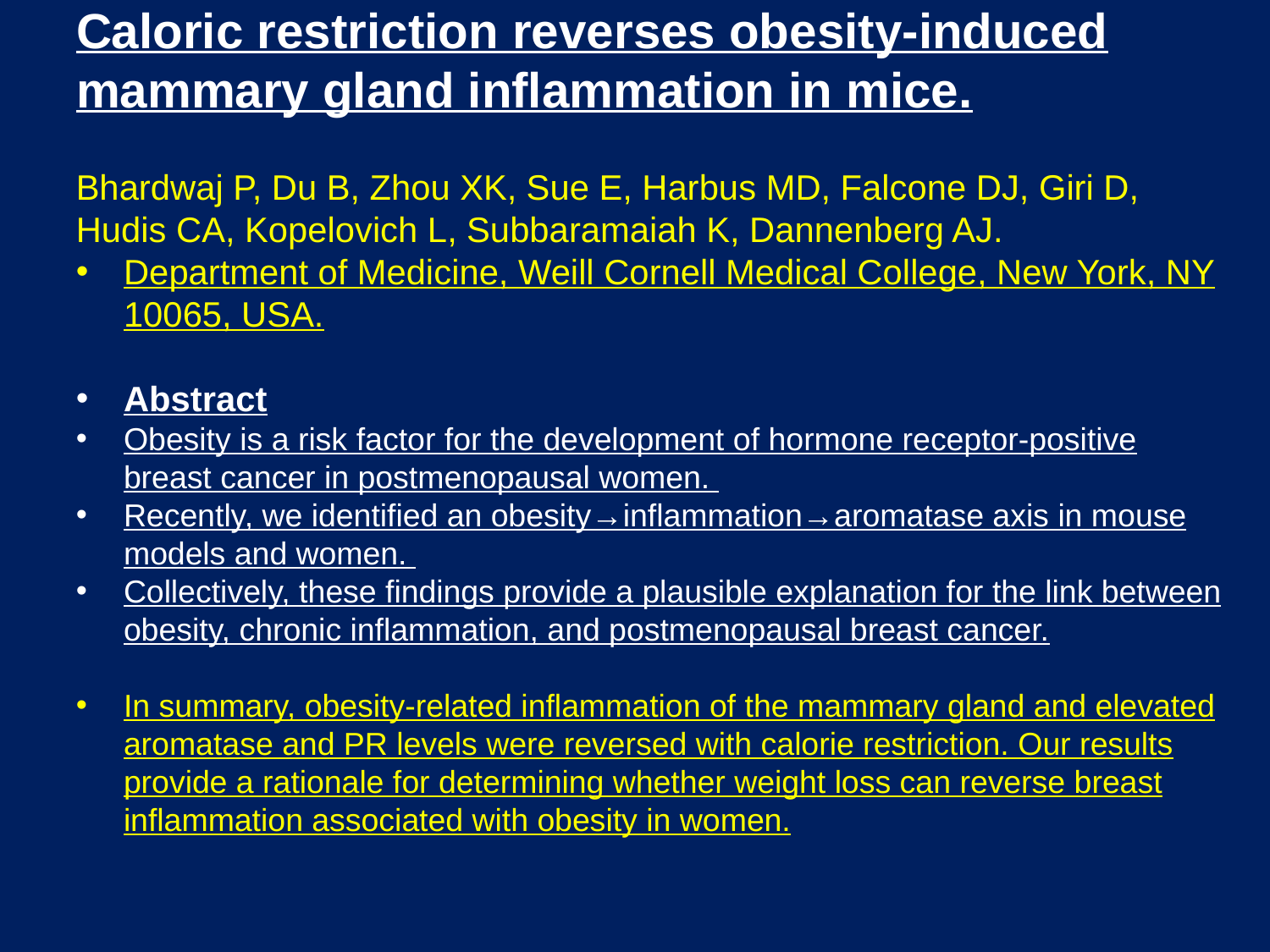

# Caloric restriction reverses obesity-induced mammary gland inflammation in mice.
Bhardwaj P, Du B, Zhou XK, Sue E, Harbus MD, Falcone DJ, Giri D, Hudis CA, Kopelovich L, Subbaramaiah K, Dannenberg AJ.
Department of Medicine, Weill Cornell Medical College, New York, NY 10065, USA.

Abstract
Obesity is a risk factor for the development of hormone receptor-positive breast cancer in postmenopausal women.
Recently, we identified an obesity→inflammation→aromatase axis in mouse models and women.
Collectively, these findings provide a plausible explanation for the link between obesity, chronic inflammation, and postmenopausal breast cancer.

In summary, obesity-related inflammation of the mammary gland and elevated aromatase and PR levels were reversed with calorie restriction. Our results provide a rationale for determining whether weight loss can reverse breast inflammation associated with obesity in women.